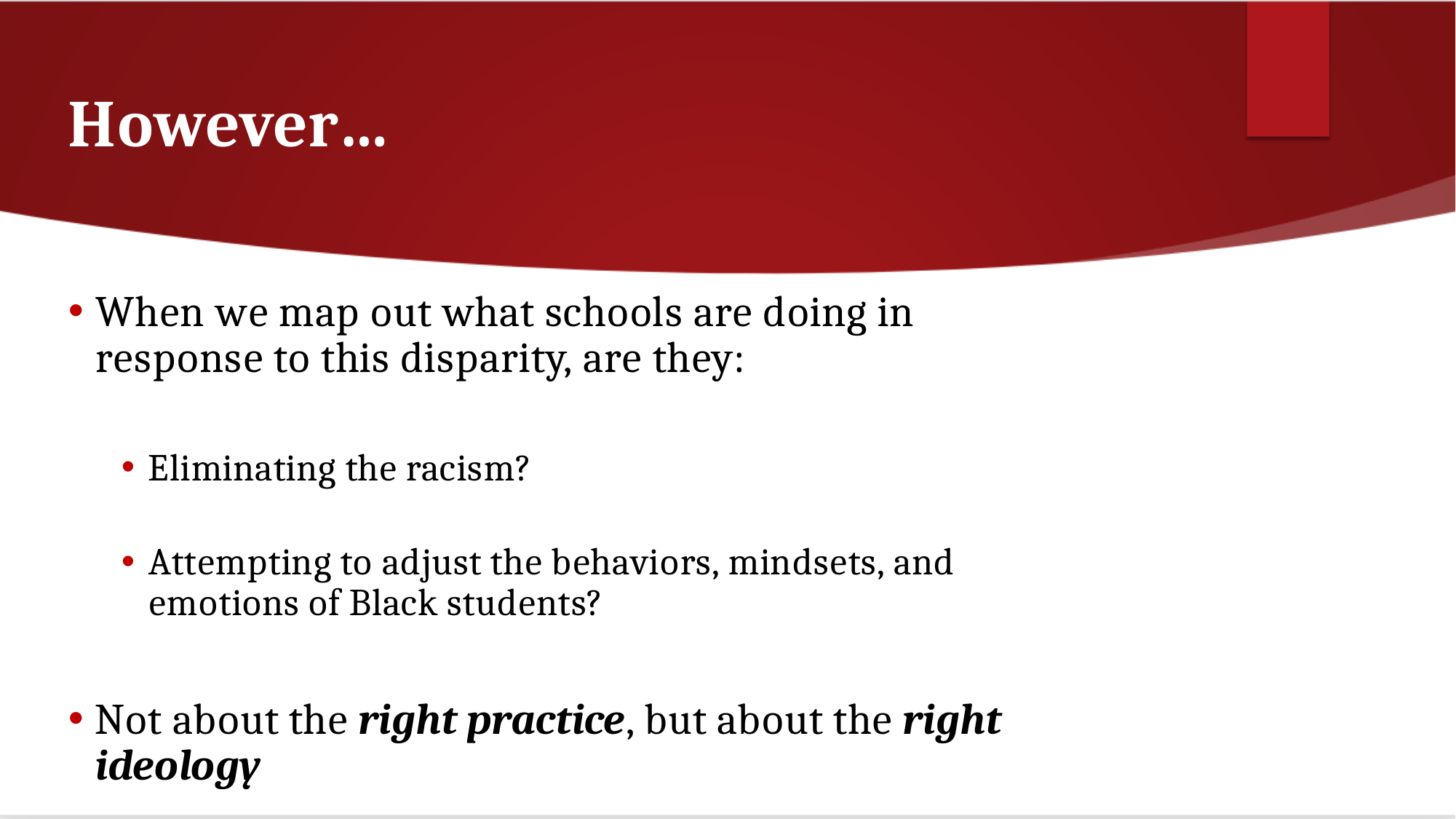

# However…
When we map out what schools are doing in response to this disparity, are they:

Eliminating the racism?

Attempting to adjust the behaviors, mindsets, and emotions of Black students?

Not about the right practice, but about the right ideology